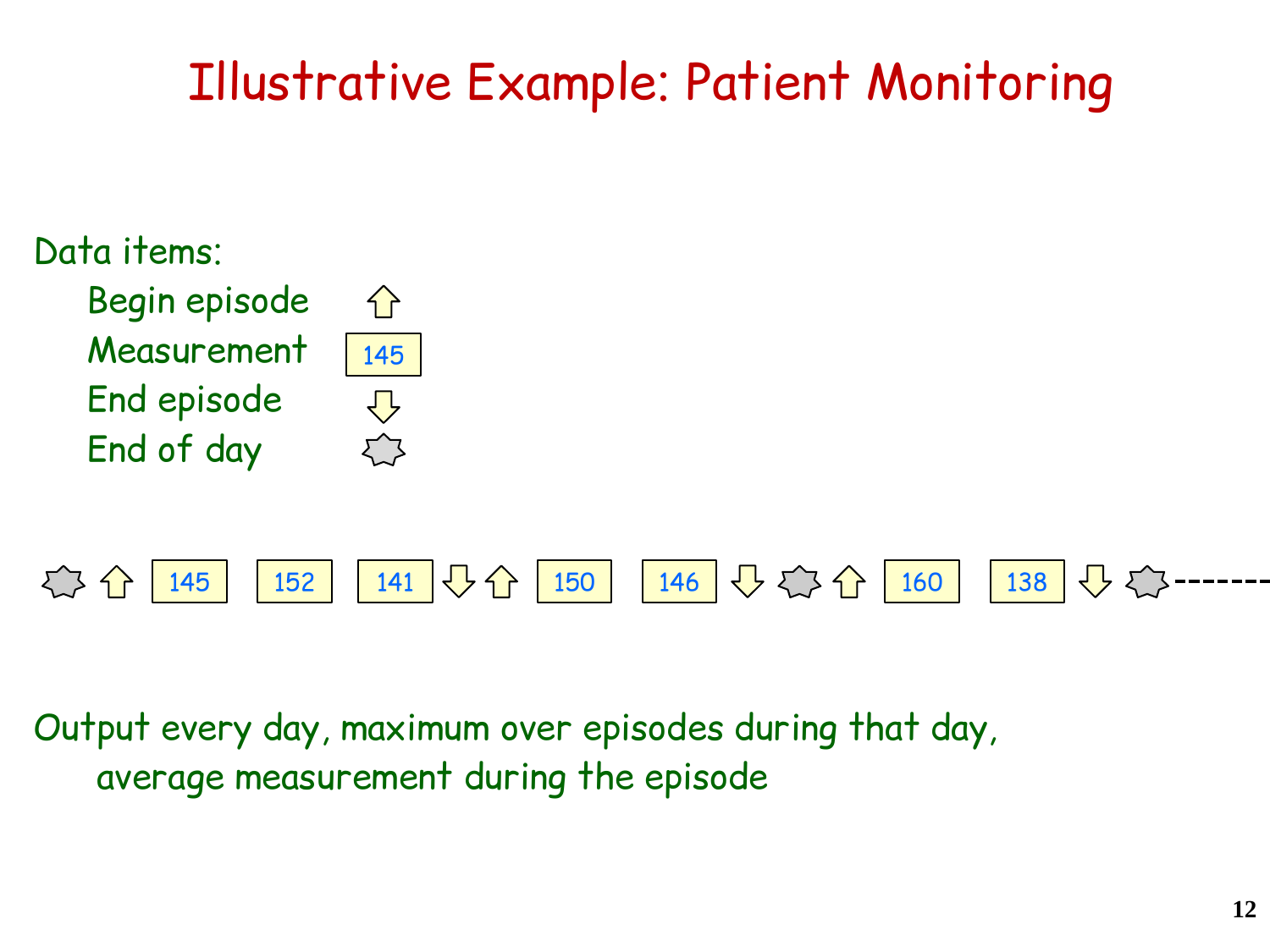

# Illustrative Example: Patient Monitoring
Data items:
     Begin episode
     Measurement
     End episode
     End of day

145

145
152
141
150
146
160
138

Output every day, maximum over episodes during that day,
      average measurement during the episode
12